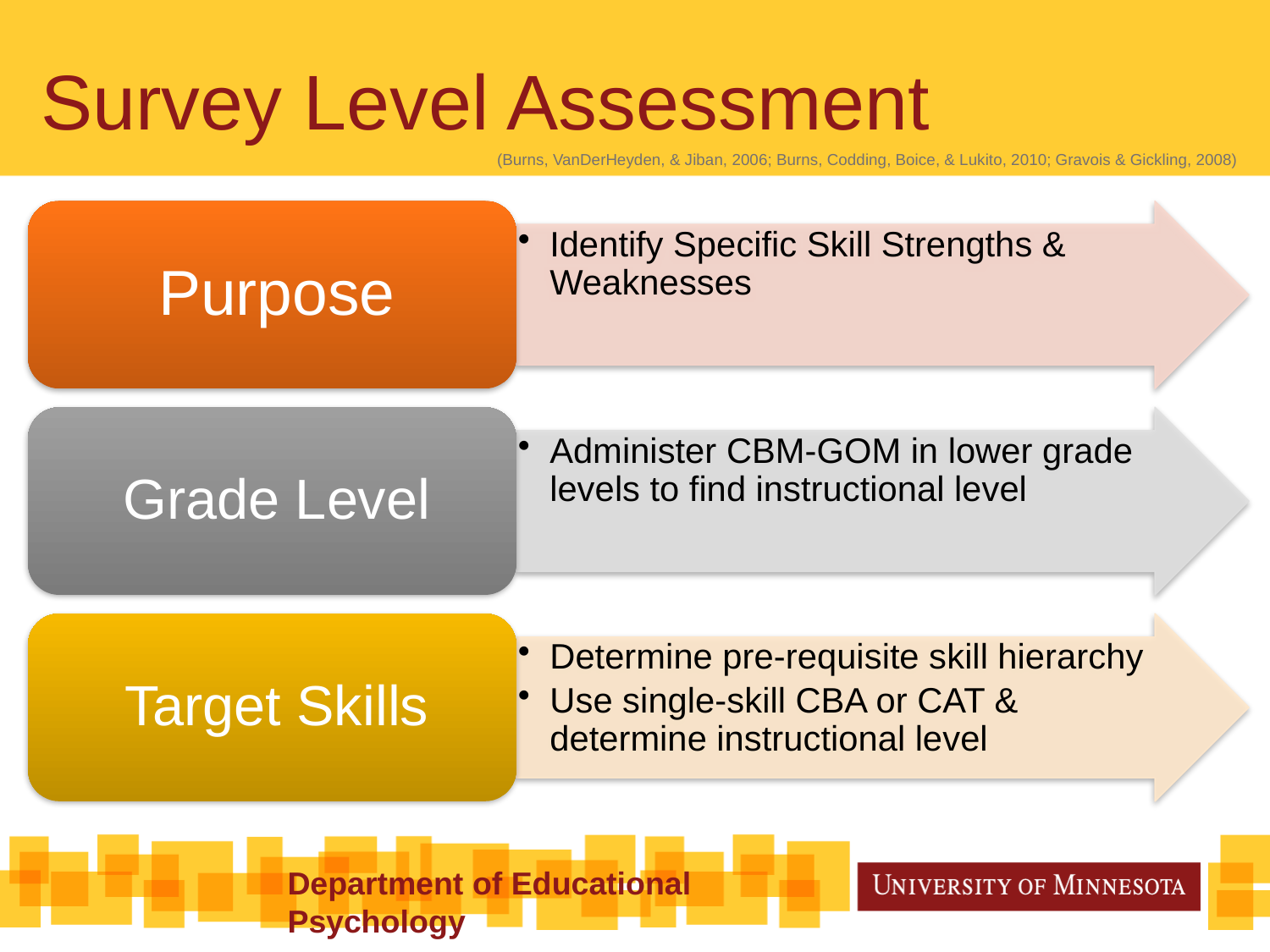

# Survey Level Assessment
(Burns, VanDerHeyden, & Jiban, 2006; Burns, Codding, Boice, & Lukito, 2010; Gravois & Gickling, 2008)
Identify Specific Skill Strengths & Weaknesses
Purpose
Administer CBM-GOM in lower grade levels to find instructional level
Grade Level
Determine pre-requisite skill hierarchy
Use single-skill CBA or CAT & determine instructional level
Target Skills